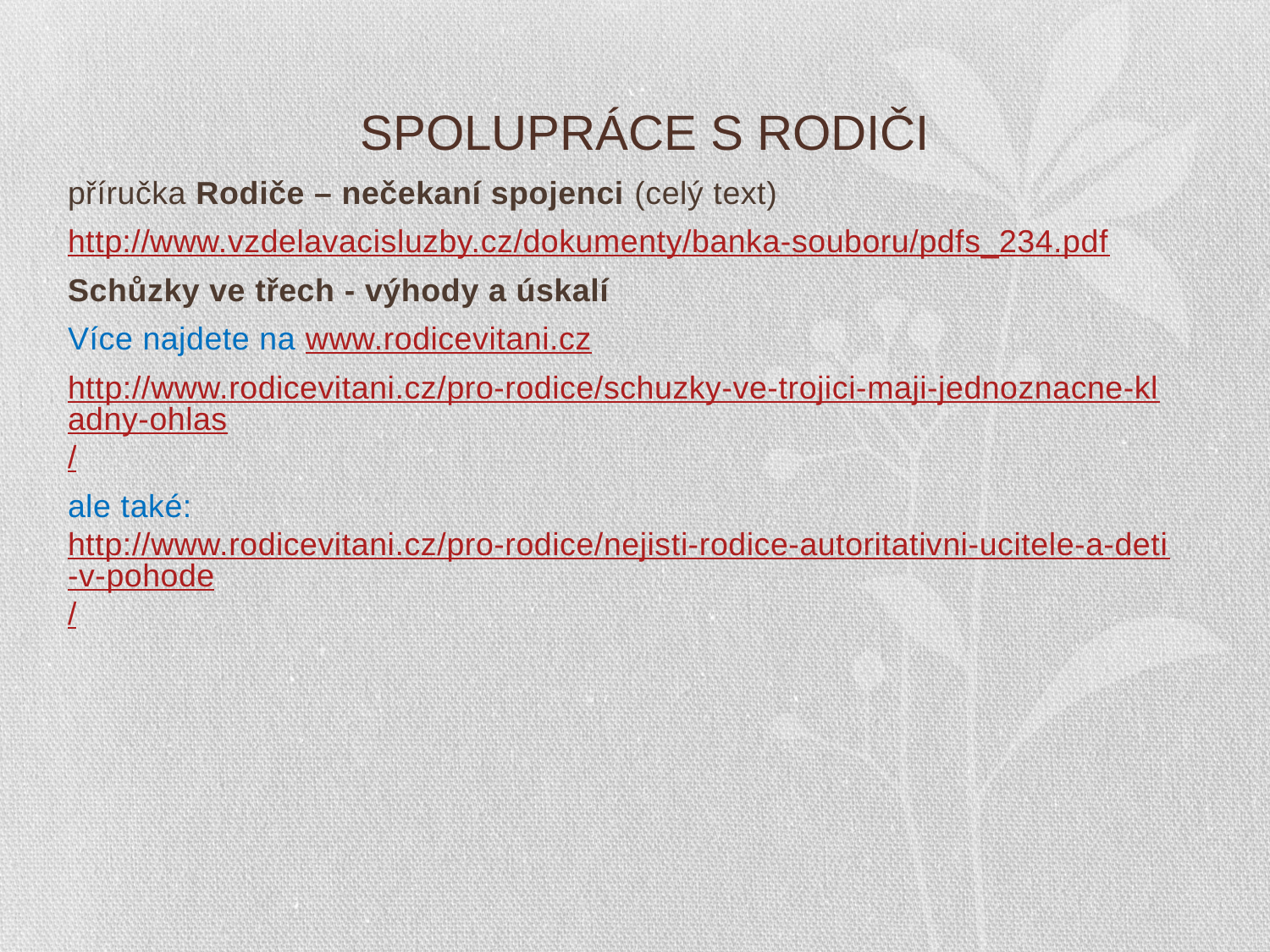

# SPOLUPRÁCE S RODIČI
příručka Rodiče – nečekaní spojenci (celý text)
http://www.vzdelavacisluzby.cz/dokumenty/banka-souboru/pdfs_234.pdf
Schůzky ve třech - výhody a úskalí
Více najdete na www.rodicevitani.cz
http://www.rodicevitani.cz/pro-rodice/schuzky-ve-trojici-maji-jednoznacne-kladny-ohlas/
ale také: http://www.rodicevitani.cz/pro-rodice/nejisti-rodice-autoritativni-ucitele-a-deti-v-pohode/